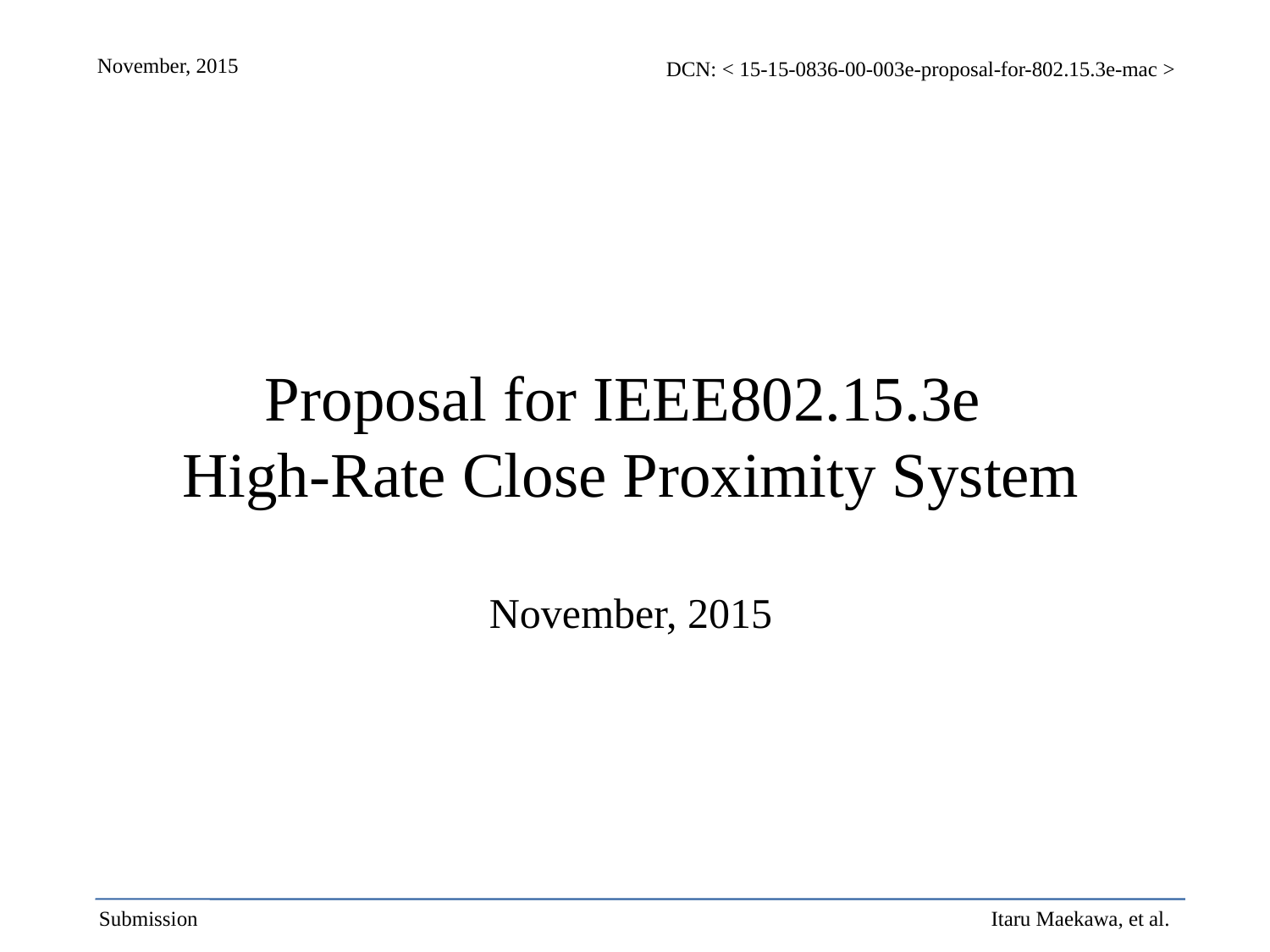

Proposal for IEEE802.15.3e
High-Rate Close Proximity System

November, 2015